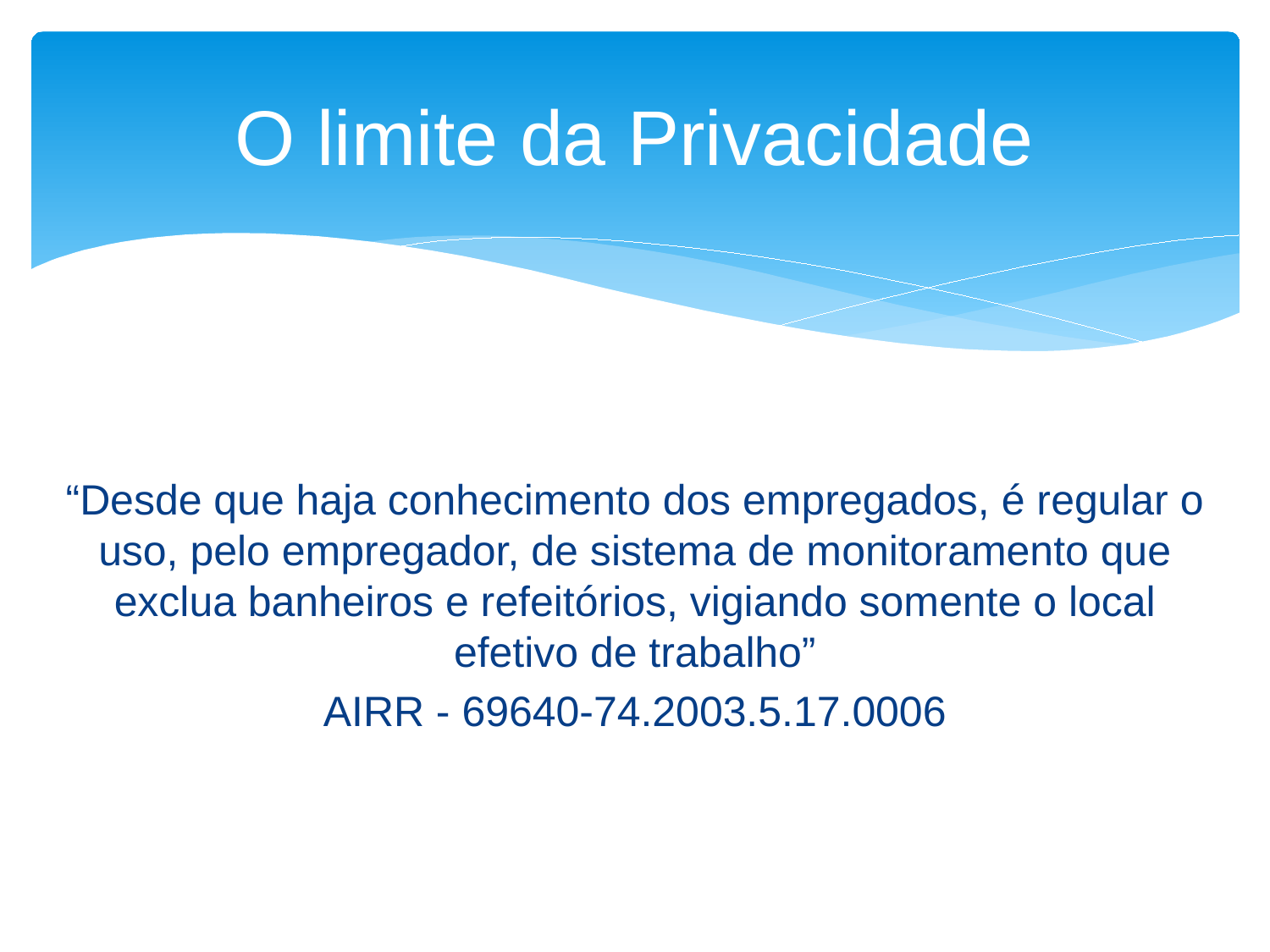

# O limite da Privacidade

“Desde que haja conhecimento dos empregados, é regular o uso, pelo empregador, de sistema de monitoramento que exclua banheiros e refeitórios, vigiando somente o local efetivo de trabalho”
AIRR - 69640-74.2003.5.17.0006